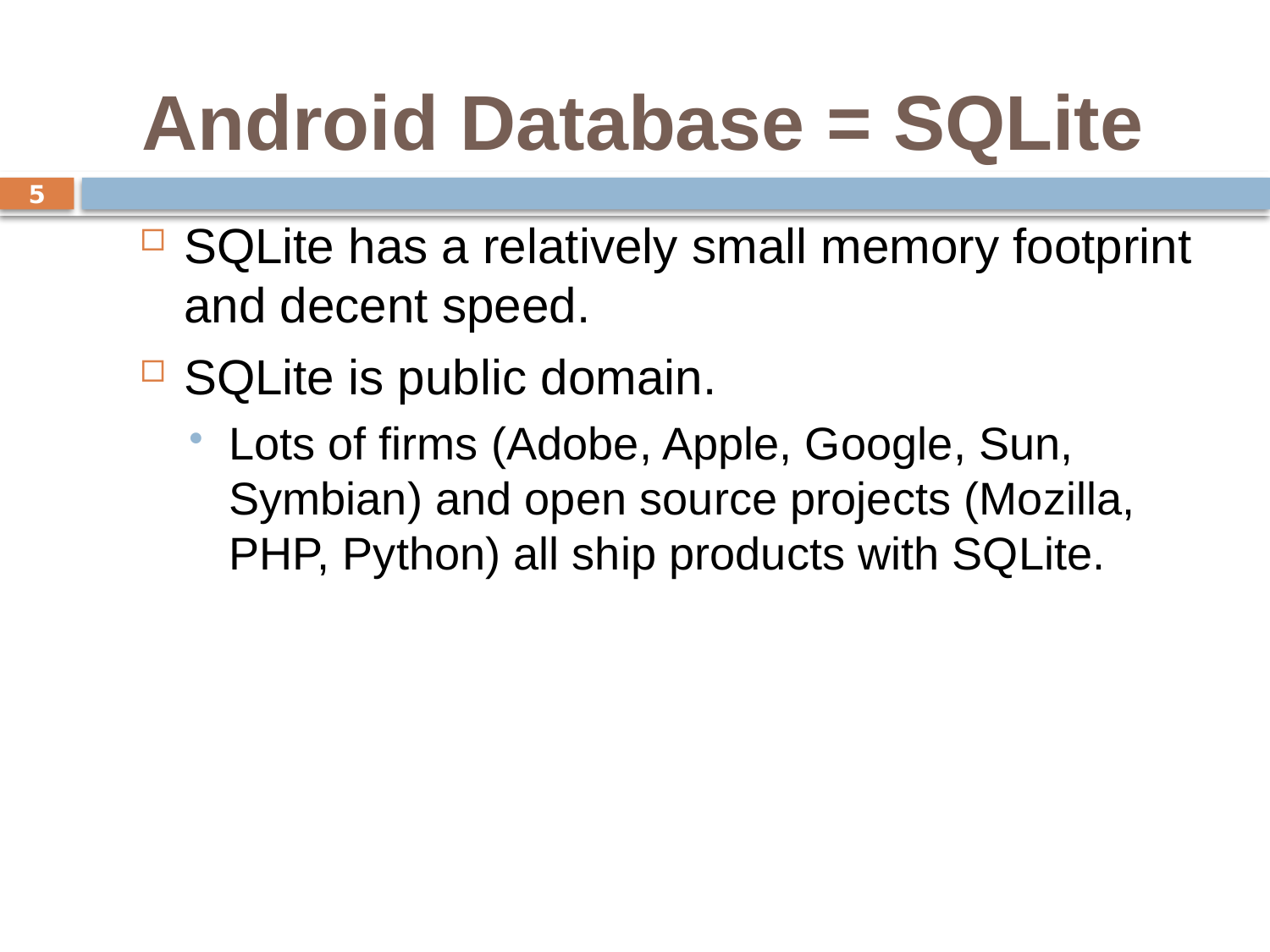

# Android Database = SQLite
5
SQLite has a relatively small memory footprint and decent speed.
SQLite is public domain.
Lots of firms (Adobe, Apple, Google, Sun, Symbian) and open source projects (Mozilla, PHP, Python) all ship products with SQLite.